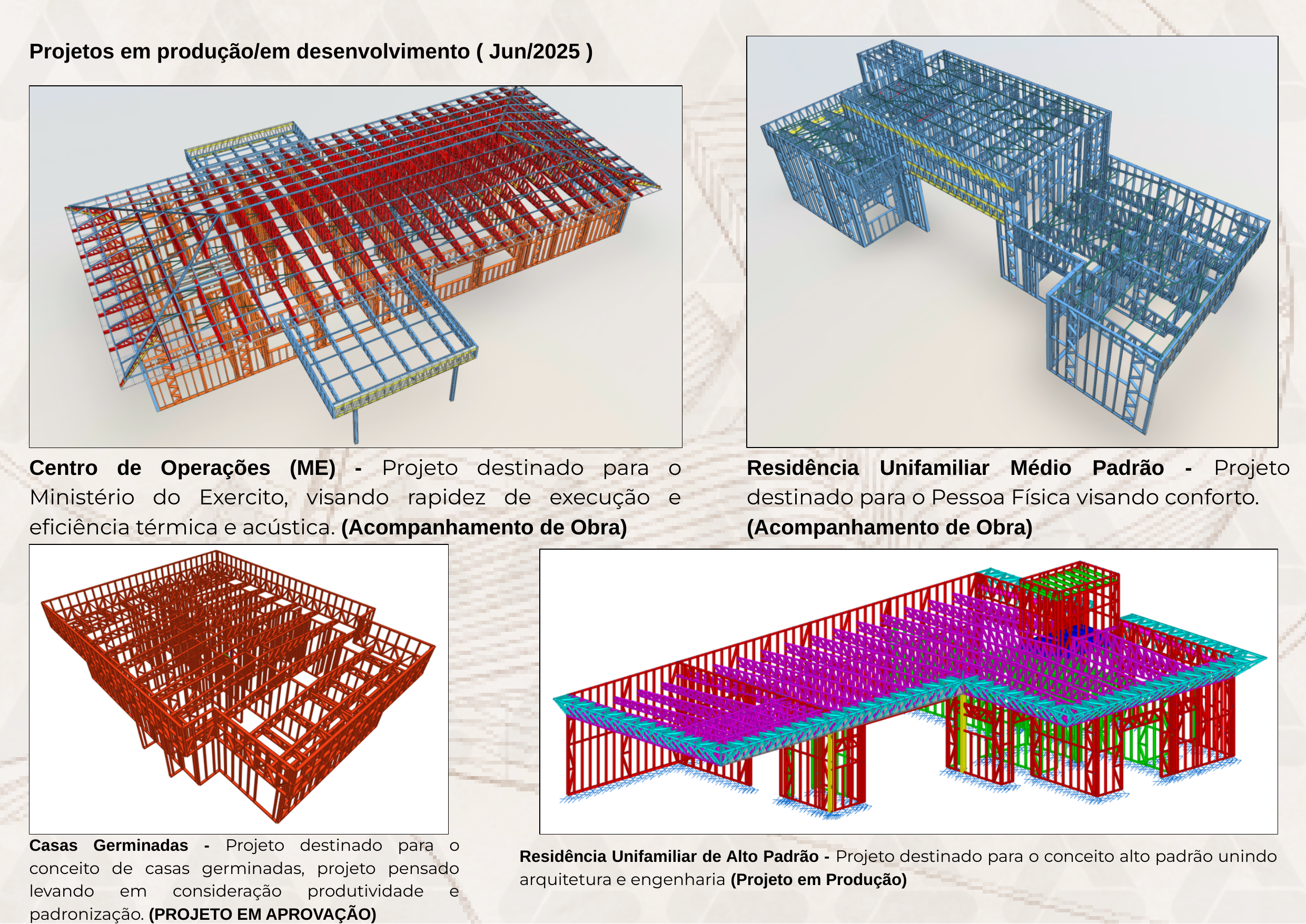

Projetos em produção/em desenvolvimento ( Jun/2025 )

Centro de Operações (ME) - Projeto destinado para o Ministério do Exercito, visando rapidez de execução e eficiência térmica e acústica. (Acompanhamento de Obra)
Residência Unifamiliar Médio Padrão - Projeto destinado para o Pessoa Física visando conforto.
(Acompanhamento de Obra)

Casas Germinadas - Projeto destinado para o conceito de casas germinadas, projeto pensado levando em consideração produtividade e padronização. (PROJETO EM APROVAÇÃO)
Residência Unifamiliar de Alto Padrão - Projeto destinado para o conceito alto padrão unindo arquitetura e engenharia (Projeto em Produção)